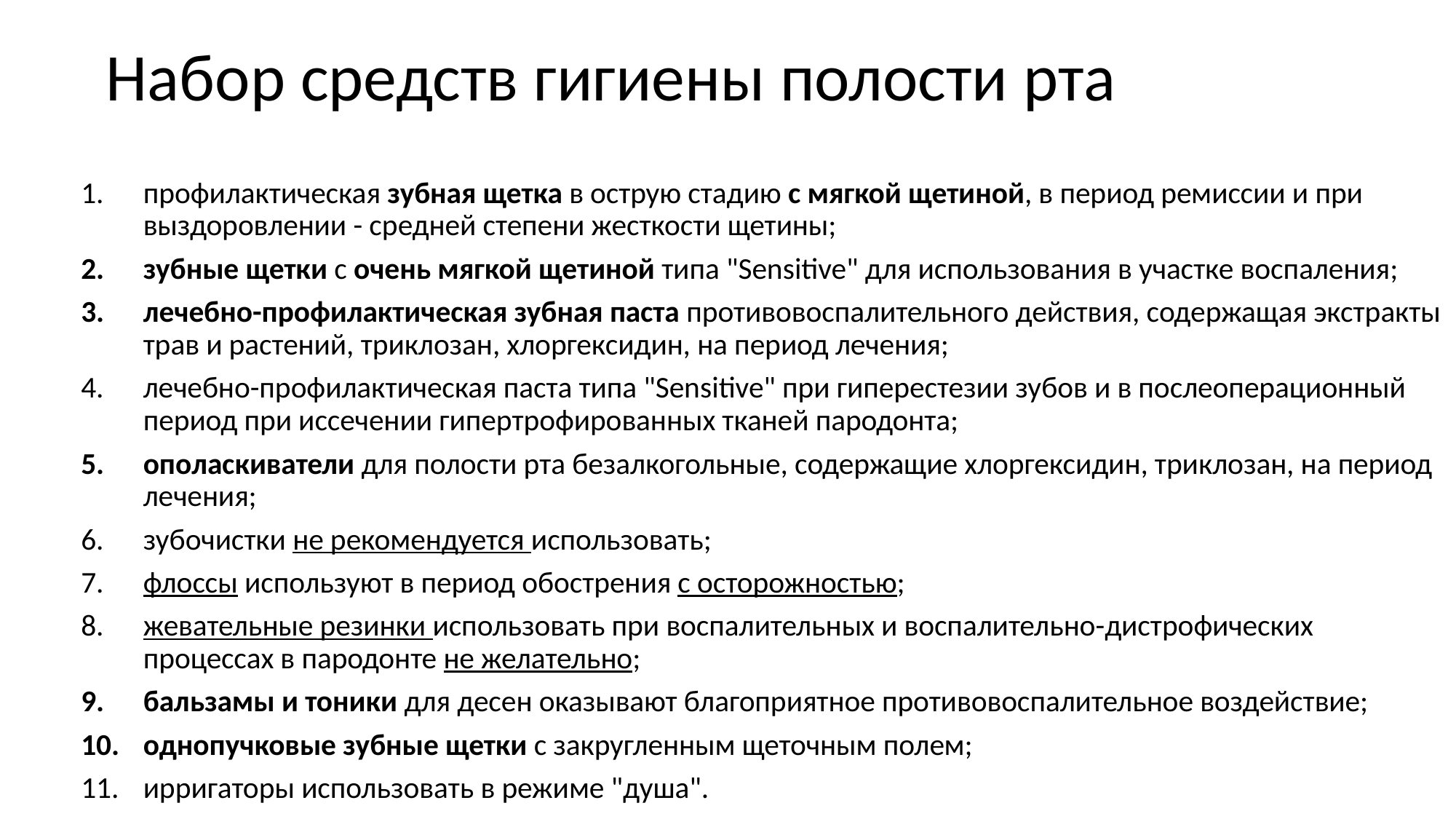

# Набор средств гигиены полости рта
профилактическая зубная щетка в острую стадию с мягкой щетиной, в период ремиссии и при выздоровлении - средней степени жесткости щетины;
зубные щетки с очень мягкой щетиной типа "Sensitive" для использования в участке воспаления;
лечебно-профилактическая зубная паста противовоспалительного действия, содержащая экстракты трав и растений, триклозан, хлоргексидин, на период лечения;
лечебно-профилактическая паста типа "Sensitive" при гиперестезии зубов и в послеоперационный период при иссечении гипертрофированных тканей пародонта;
ополаскиватели для полости рта безалкогольные, содержащие хлоргексидин, триклозан, на период лечения;
зубочистки не рекомендуется использовать;
флоссы используют в период обострения с осторожностью;
жевательные резинки использовать при воспалительных и воспалительно-дистрофических процессах в пародонте не желательно;
бальзамы и тоники для десен оказывают благоприятное противовоспалительное воздействие;
однопучковые зубные щетки с закругленным щеточным полем;
ирригаторы использовать в режиме "душа".